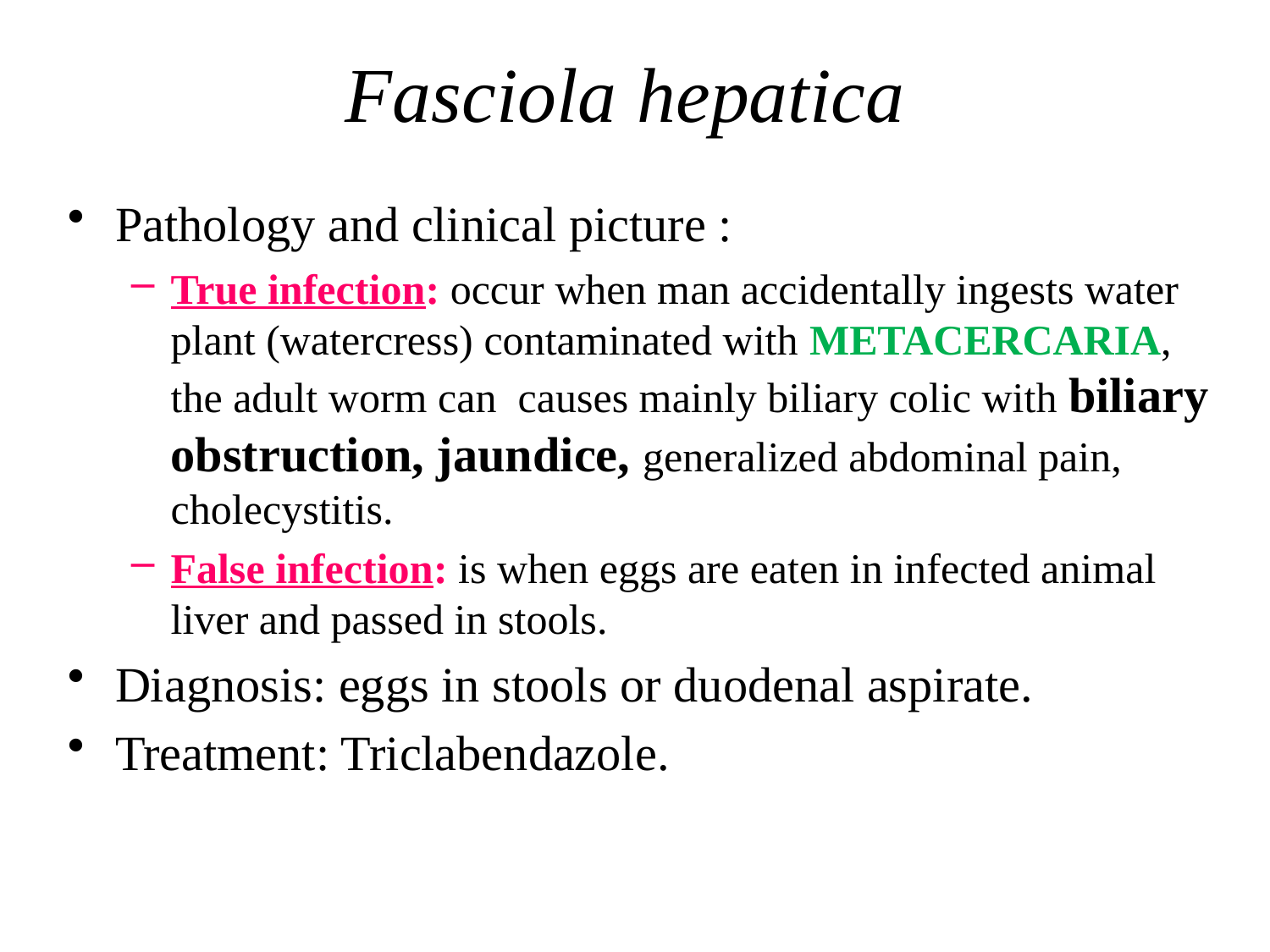

# Fasciola hepatica
Pathology and clinical picture :
True infection: occur when man accidentally ingests water plant (watercress) contaminated with METACERCARIA, the adult worm can  causes mainly biliary colic with biliary obstruction, jaundice, generalized abdominal pain, cholecystitis.
False infection: is when eggs are eaten in infected animal liver and passed in stools.
Diagnosis: eggs in stools or duodenal aspirate.
Treatment: Triclabendazole.